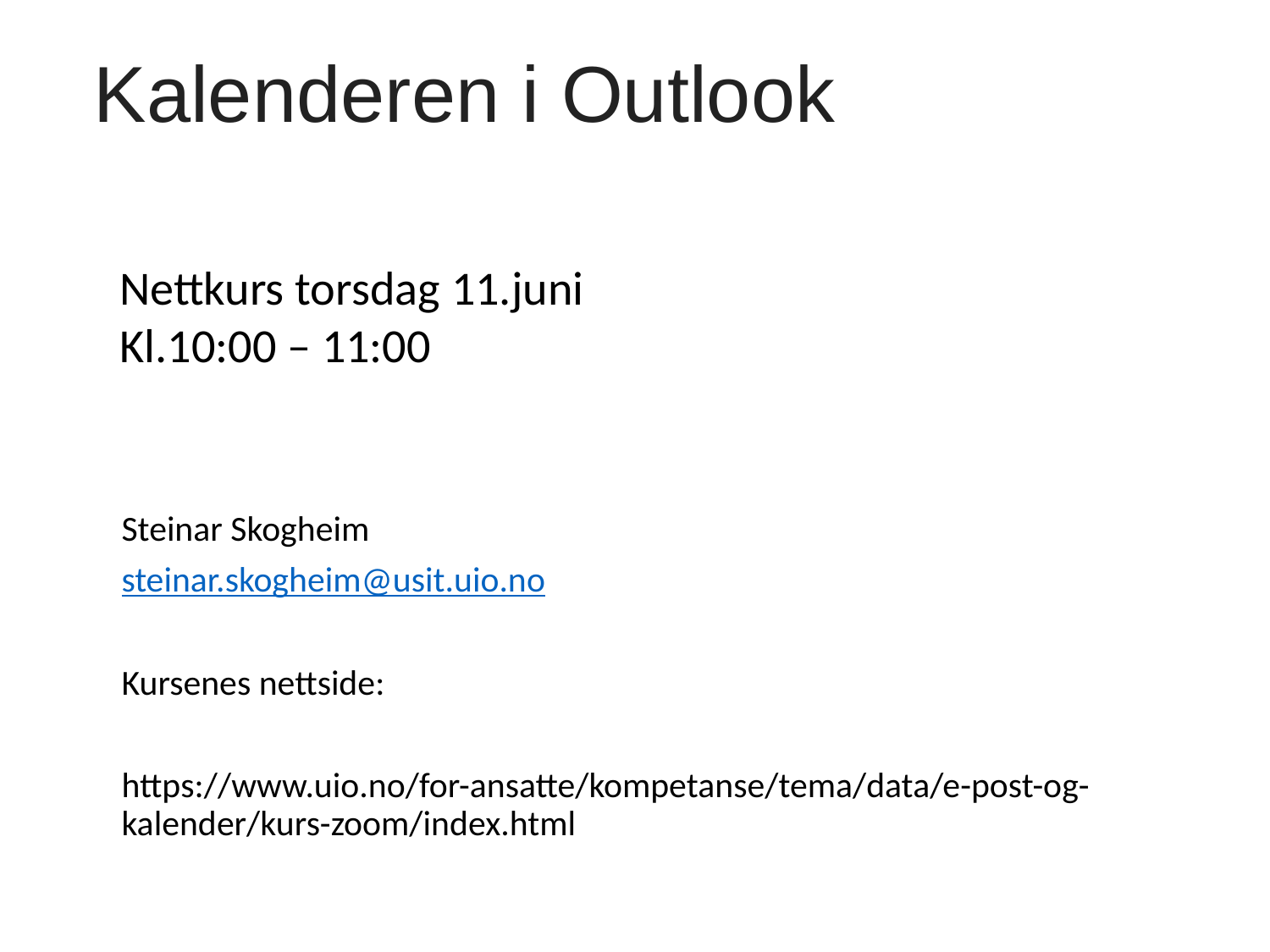

# Kalenderen i Outlook
Nettkurs torsdag 11.juni
Kl.10:00 – 11:00
Steinar Skogheim
steinar.skogheim@usit.uio.no

Kursenes nettside:

https://www.uio.no/for-ansatte/kompetanse/tema/data/e-post-og-kalender/kurs-zoom/index.html